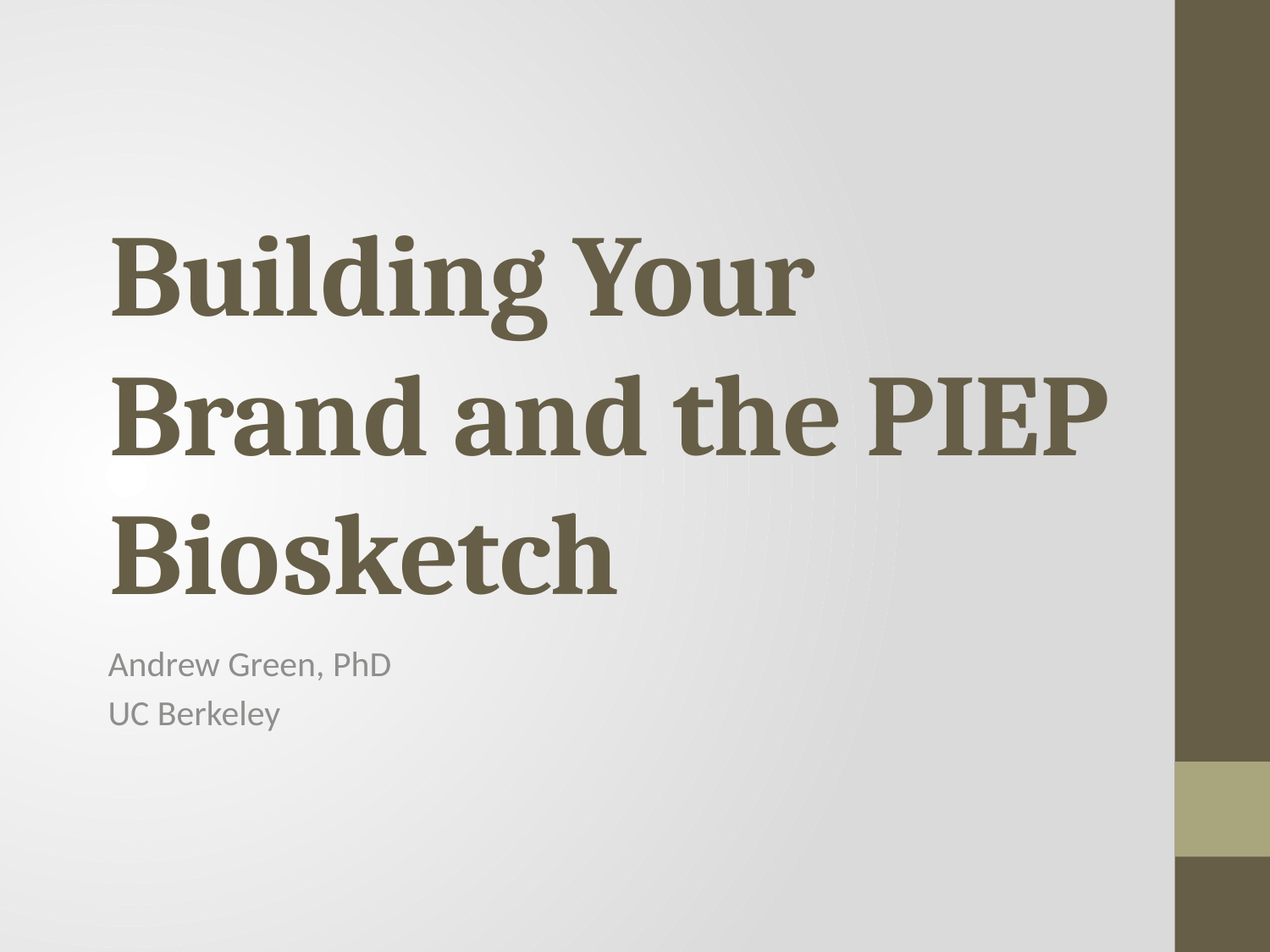

# Building Your Brand and the PIEP Biosketch
Andrew Green, PhD
UC Berkeley